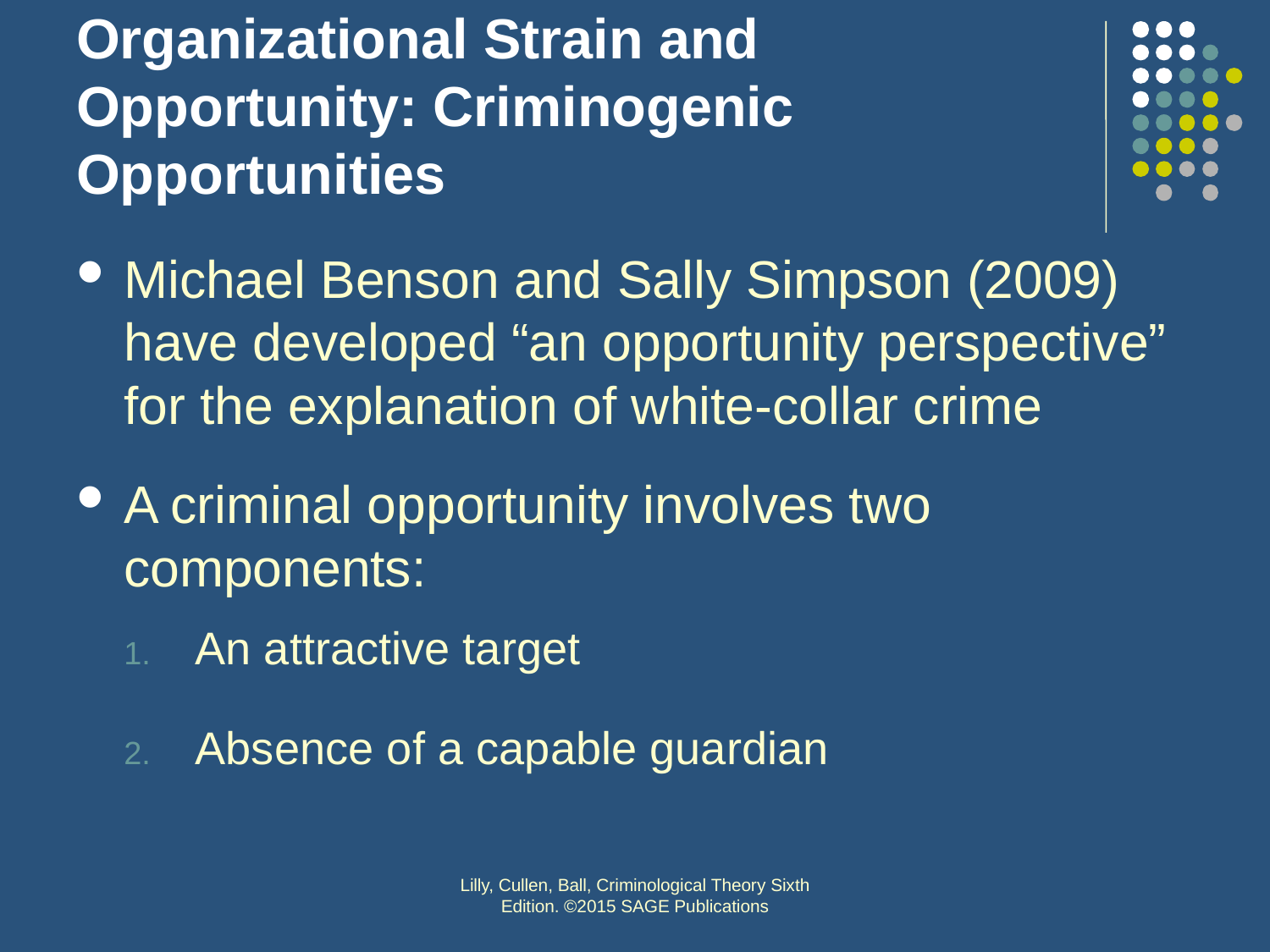

# Organizational Strain and Opportunity: Criminogenic Opportunities
Michael Benson and Sally Simpson (2009) have developed “an opportunity perspective” for the explanation of white-collar crime

A criminal opportunity involves two components:

An attractive target

Absence of a capable guardian

Lilly, Cullen, Ball, Criminological Theory Sixth Edition. ©2015 SAGE Publications